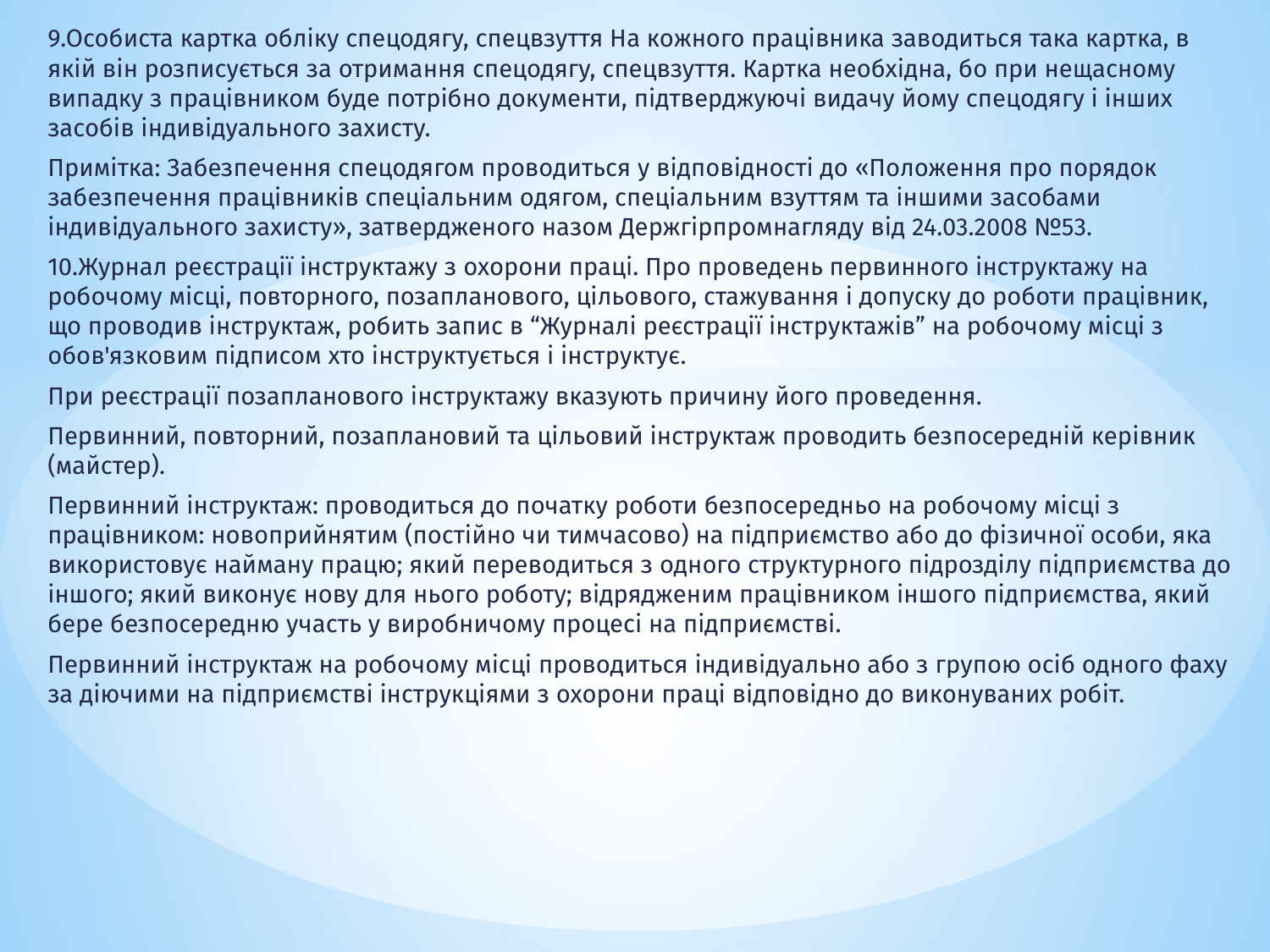

9.Особиста картка обліку спецодягу, спецвзуття На кожного працівника заводиться така картка, в якій він розписується за отримання спецодягу, спецвзуття. Картка необхідна, бо при нещасному випадку з працівником буде потрібно документи, підтверджуючі видачу йому спецодягу і інших засобів індивідуального захисту.
Примітка: Забезпечення спецодягом проводиться у відповідності до «Положення про порядок забезпечення працівників спеціальним одягом, спеціальним взуттям та іншими засобами індивідуального захисту», затвердженого назом Держгірпромнагляду від 24.03.2008 №53.
10.Журнал реєстрації інструктажу з охорони праці. Про проведень первинного інструктажу на робочому місці, повторного, позапланового, цільового, стажування і допуску до роботи працівник, що проводив інструктаж, робить запис в “Журналі реєстрації інструктажів” на робочому місці з обов'язковим підписом хто інструктується і інструктує.
При реєстрації позапланового інструктажу вказують причину його проведення.
Первинний, повторний, позаплановий та цільовий інструктаж проводить безпосередній керівник (майстер).
Первинний інструктаж: проводиться до початку роботи безпосередньо на робочому місці з працівником: новоприйнятим (постійно чи тимчасово) на підприємство або до фізичної особи, яка використовує найману працю; який переводиться з одного структурного підрозділу підприємства до іншого; який виконує нову для нього роботу; відрядженим працівником іншого підприємства, який бере безпосередню участь у виробничому процесі на підприємстві.
Первинний інструктаж на робочому місці проводиться індивідуально або з групою осіб одного фаху за діючими на підприємстві інструкціями з охорони праці відповідно до виконуваних робіт.